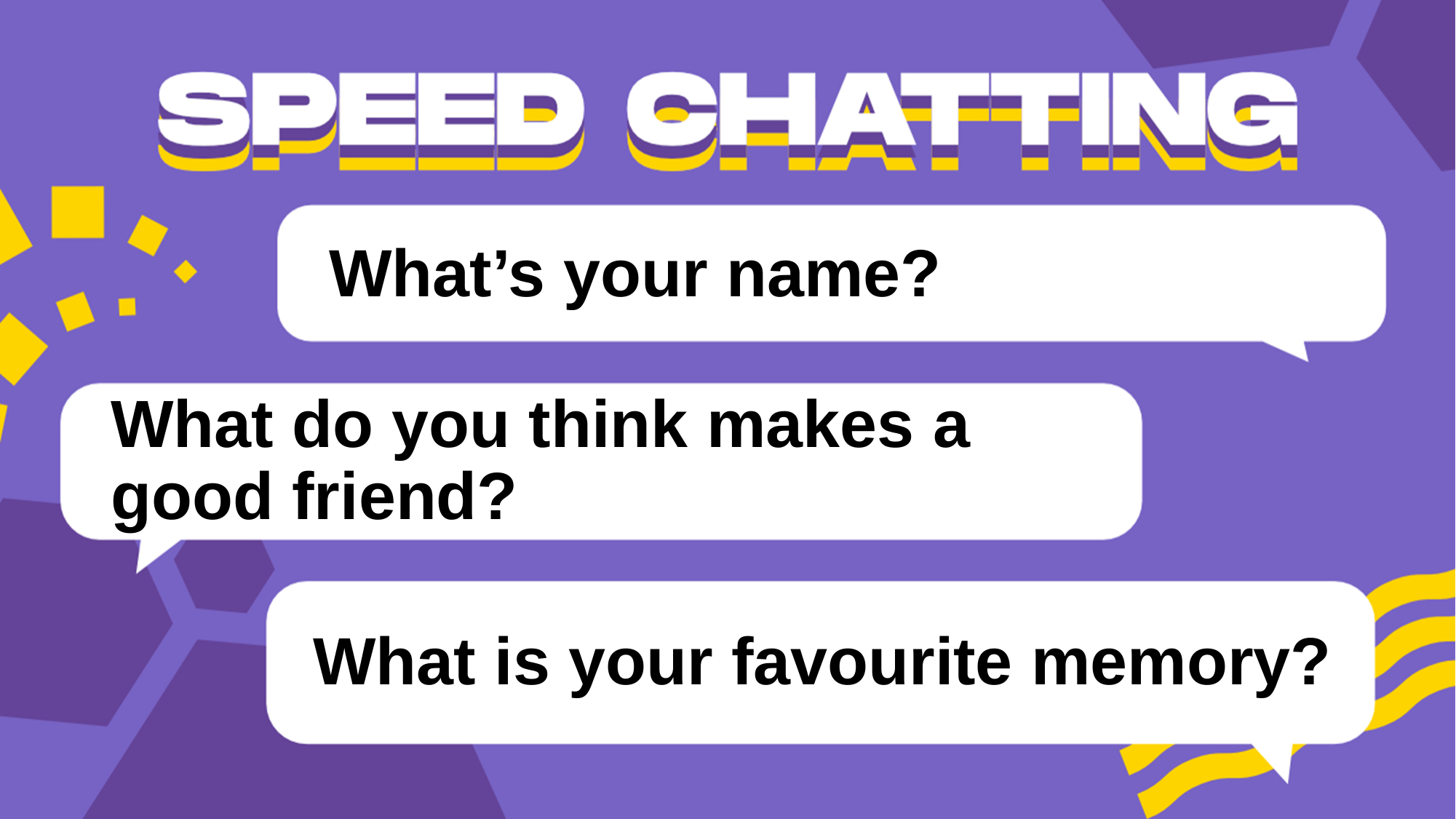

# What’s your name?
What do you think makes a good friend?
What is your favourite memory?